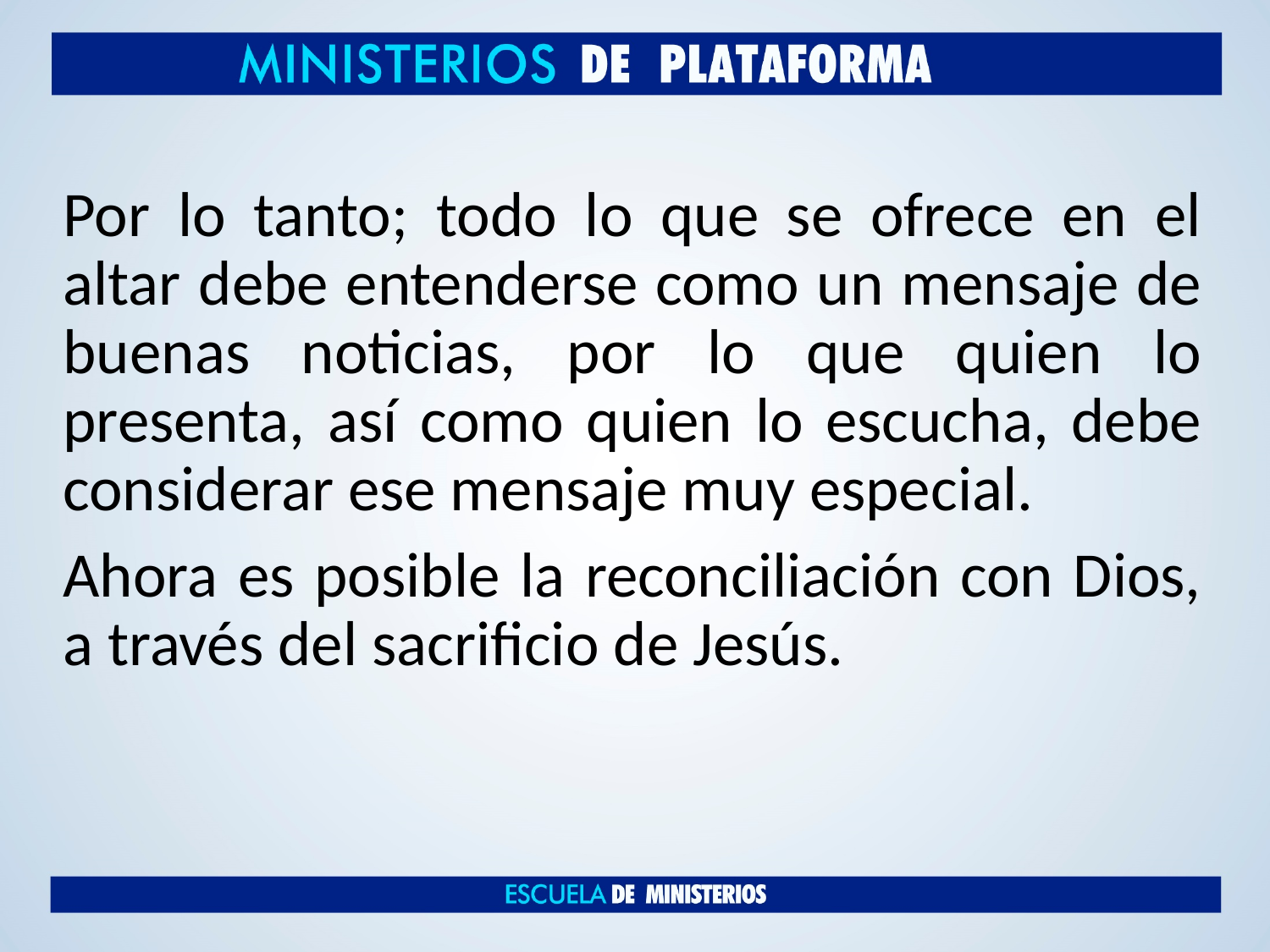

Por lo tanto; todo lo que se ofrece en el altar debe entenderse como un mensaje de buenas noticias, por lo que quien lo presenta, así como quien lo escucha, debe considerar ese mensaje muy especial.
Ahora es posible la reconciliación con Dios, a través del sacrificio de Jesús.